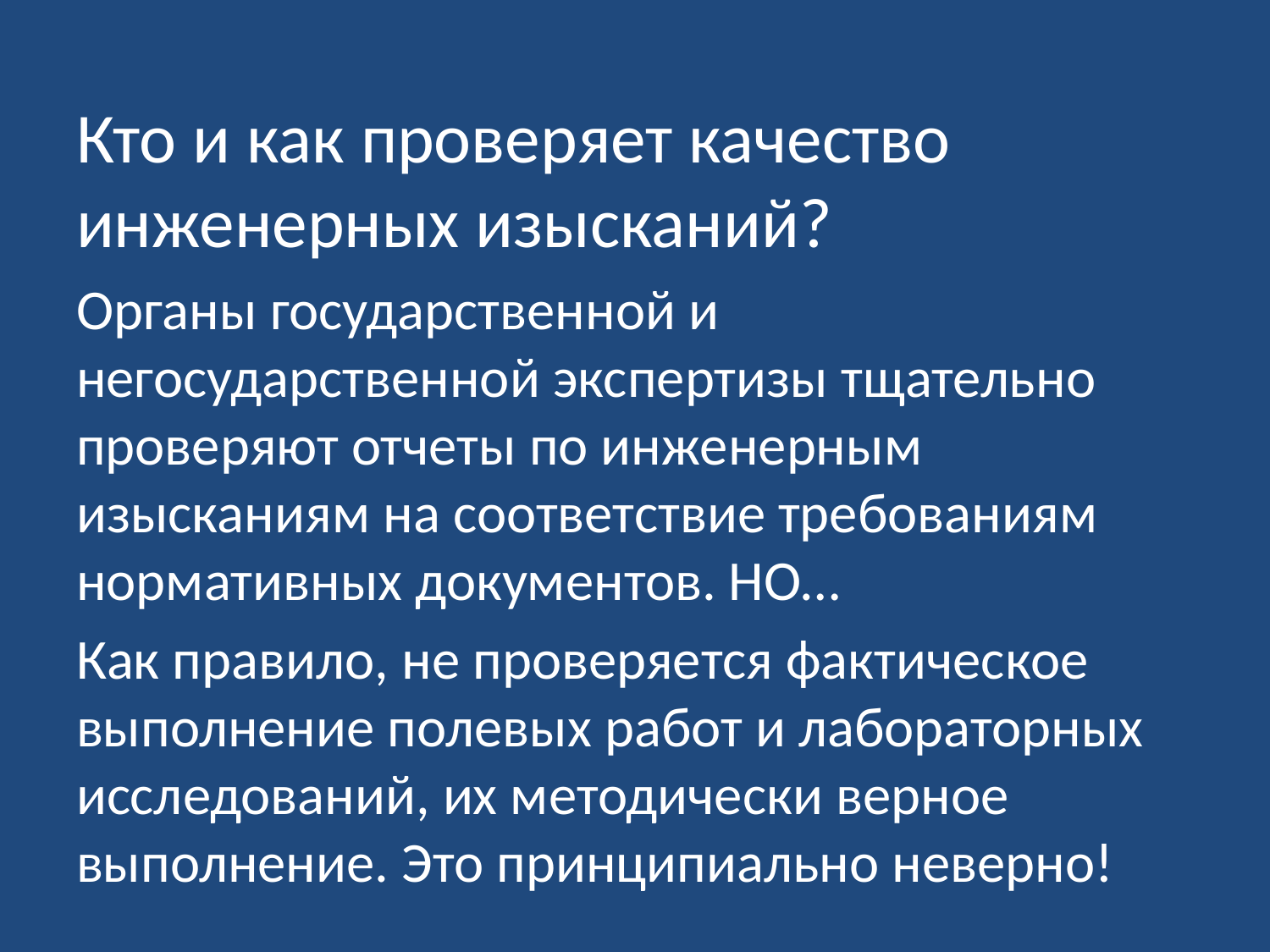

#
Кто и как проверяет качество инженерных изысканий?
Органы государственной и негосударственной экспертизы тщательно проверяют отчеты по инженерным изысканиям на соответствие требованиям нормативных документов. НО…
Как правило, не проверяется фактическое выполнение полевых работ и лабораторных исследований, их методически верное выполнение. Это принципиально неверно!